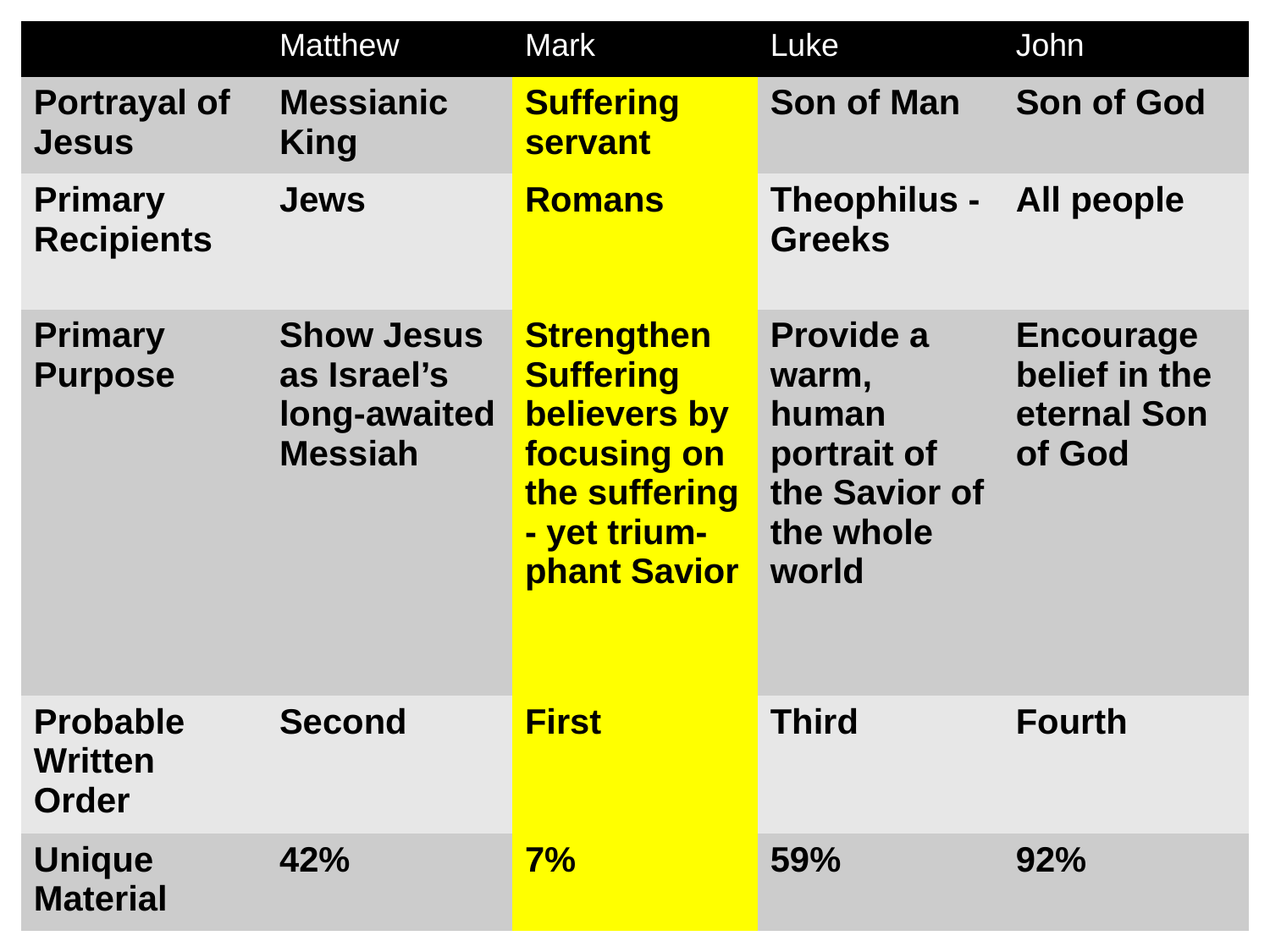

|  | Matthew | Mark | Luke | John |
| --- | --- | --- | --- | --- |
| Portrayal of Jesus | Messianic King | Suffering servant | Son of Man | Son of God |
| Primary Recipients | Jews | Romans | Theophilus - Greeks | All people |
| Primary Purpose | Show Jesus as Israel’s long-awaited Messiah | Strengthen Suffering believers by focusing on the suffering - yet trium- phant Savior | Provide a warm, human portrait of the Savior of the whole world | Encourage belief in the eternal Son of God |
| Probable Written Order | Second | First | Third | Fourth |
| Unique Material | 42% | 7% | 59% | 92% |